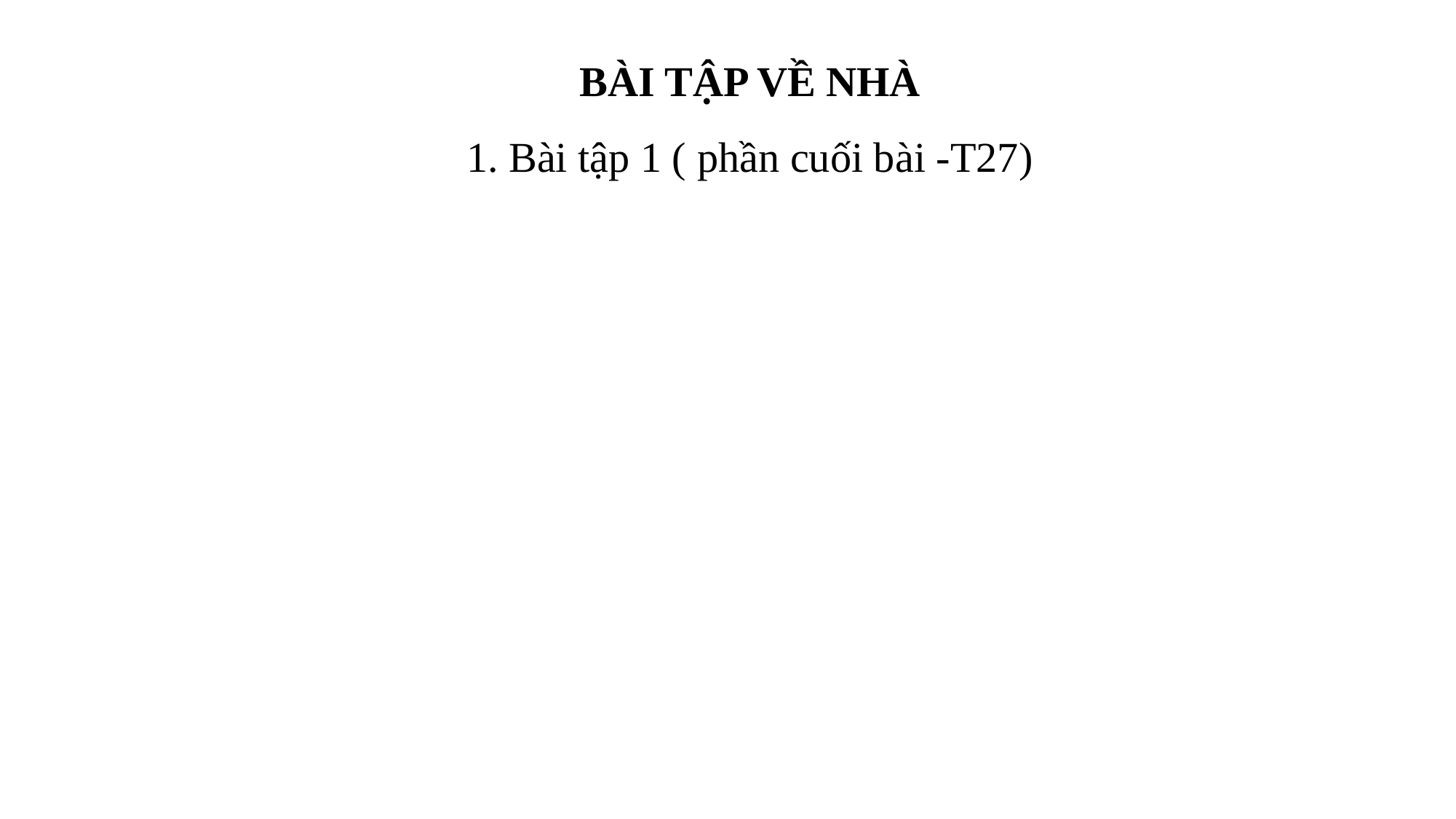

BÀI TẬP VỀ NHÀ
1. Bài tập 1 ( phần cuối bài -T27)